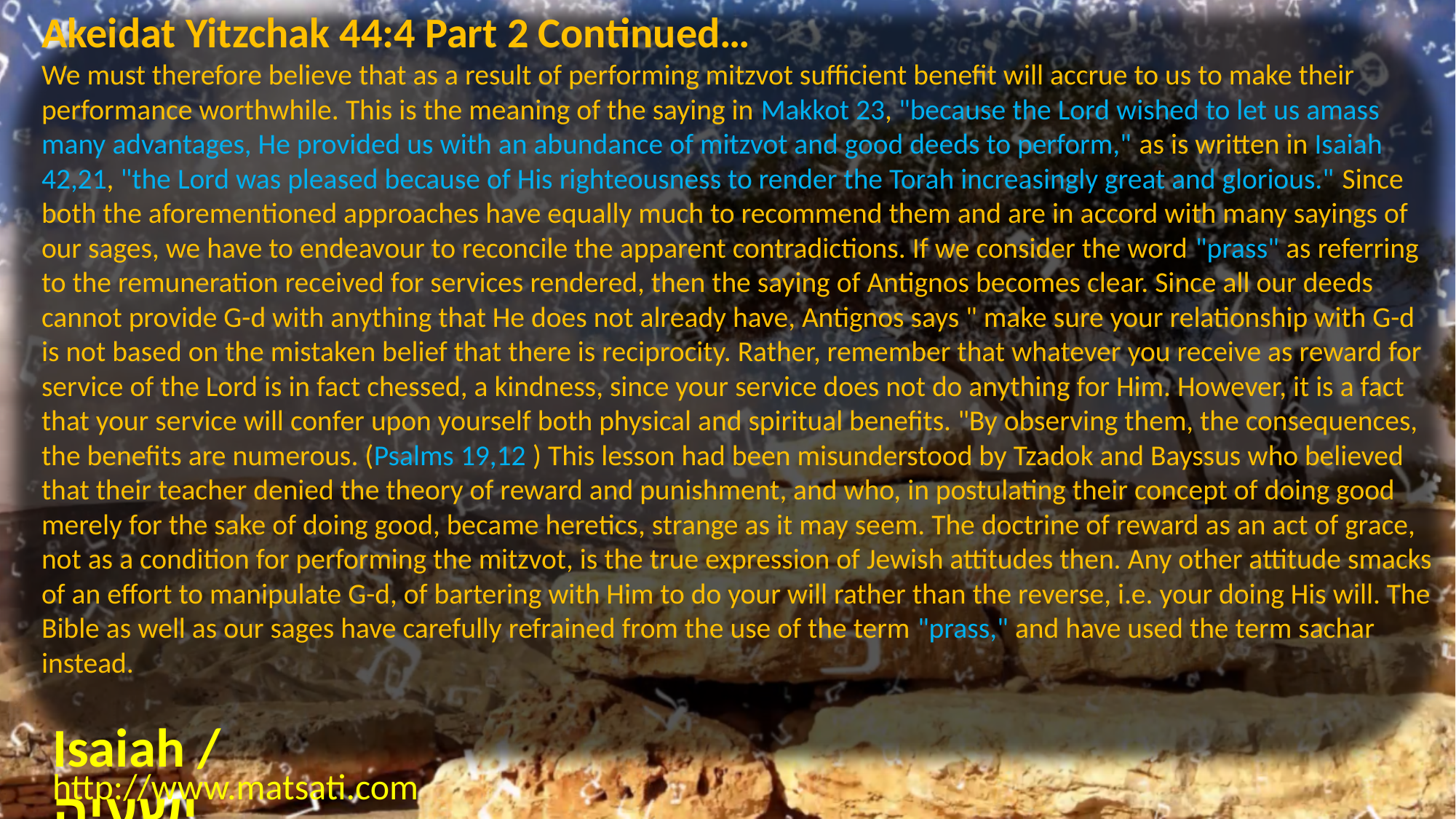

Akeidat Yitzchak 44:4 Part 2 Continued…
We must therefore believe that as a result of performing mitzvot sufficient benefit will accrue to us to make their performance worthwhile. This is the meaning of the saying in Makkot 23, "because the Lord wished to let us amass many advantages, He provided us with an abundance of mitzvot and good deeds to perform," as is written in Isaiah 42,21, "the Lord was pleased because of His righteousness to render the Torah increasingly great and glorious." Since both the aforementioned approaches have equally much to recommend them and are in accord with many sayings of our sages, we have to endeavour to reconcile the apparent contradictions. If we consider the word "prass" as referring to the remuneration received for services rendered, then the saying of Antignos becomes clear. Since all our deeds cannot provide G-d with anything that He does not already have, Antignos says " make sure your relationship with G-d is not based on the mistaken belief that there is reciprocity. Rather, remember that whatever you receive as reward for service of the Lord is in fact chessed, a kindness, since your service does not do anything for Him. However, it is a fact that your service will confer upon yourself both physical and spiritual benefits. "By observing them, the consequences, the benefits are numerous. (Psalms 19,12 ) This lesson had been misunderstood by Tzadok and Bayssus who believed that their teacher denied the theory of reward and punishment, and who, in postulating their concept of doing good merely for the sake of doing good, became heretics, strange as it may seem. The doctrine of reward as an act of grace, not as a condition for performing the mitzvot, is the true expression of Jewish attitudes then. Any other attitude smacks of an effort to manipulate G-d, of bartering with Him to do your will rather than the reverse, i.e. your doing His will. The Bible as well as our sages have carefully refrained from the use of the term "prass," and have used the term sachar instead.
Isaiah / ישעיה
http://www.matsati.com